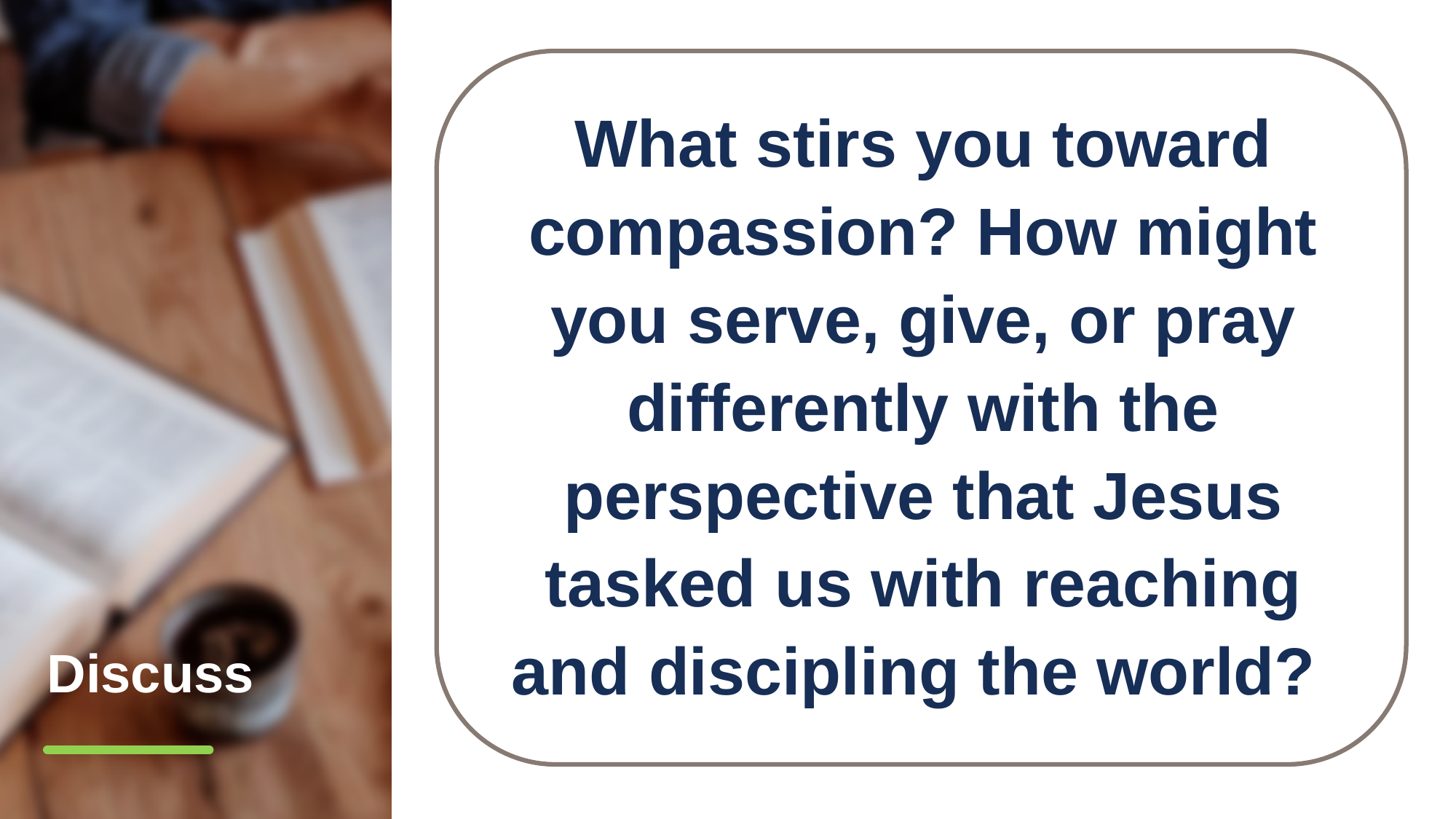

What stirs you toward compassion? How might you serve, give, or pray differently with the perspective that Jesus tasked us with reaching and discipling the world?
# Discuss